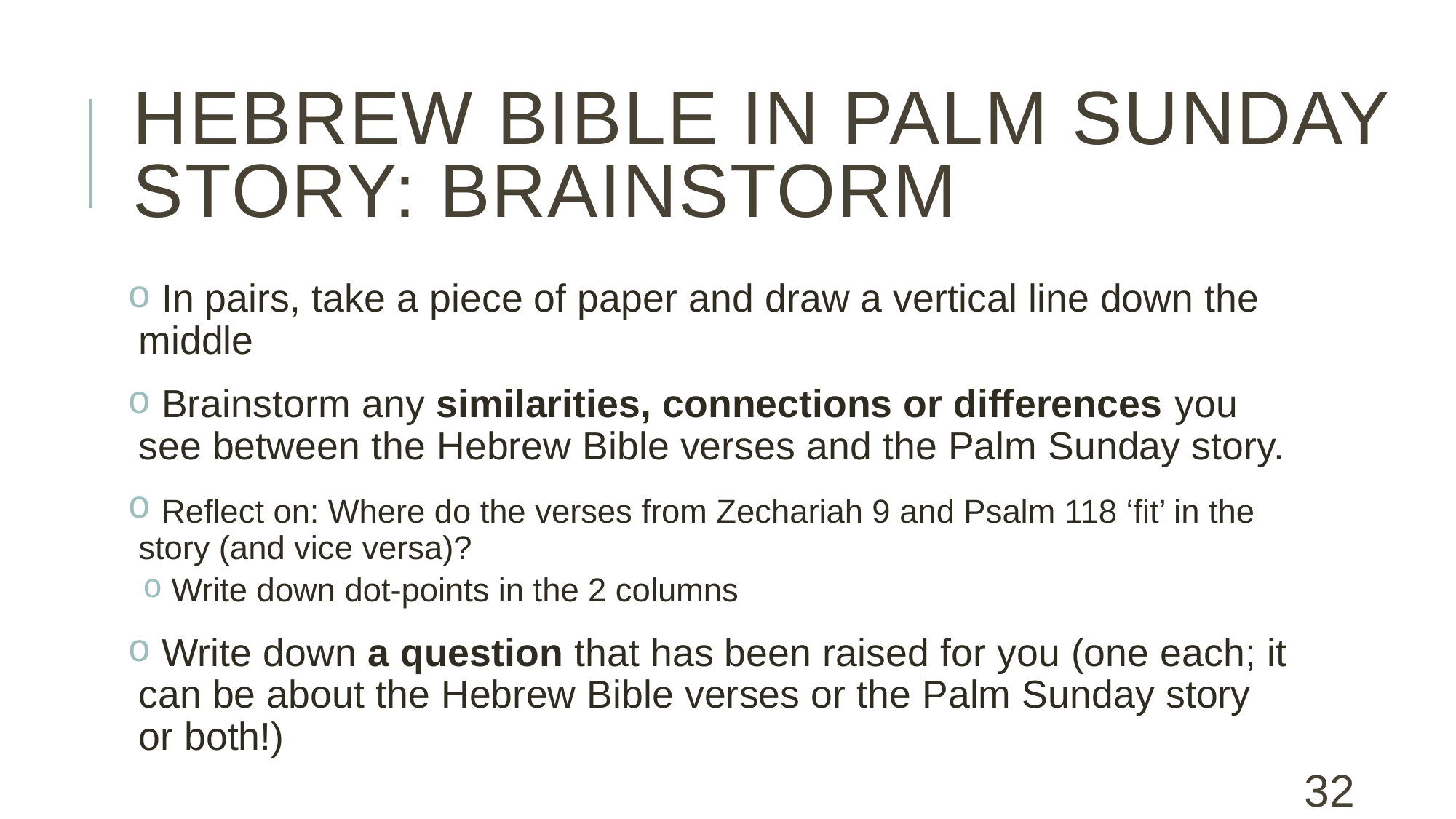

# Hebrew bible in Palm Sunday story: brainstorm
 In pairs, take a piece of paper and draw a vertical line down the middle
 Brainstorm any similarities, connections or differences you see between the Hebrew Bible verses and the Palm Sunday story.
 Reflect on: Where do the verses from Zechariah 9 and Psalm 118 ‘fit’ in the story (and vice versa)?
 Write down dot-points in the 2 columns
 Write down a question that has been raised for you (one each; it can be about the Hebrew Bible verses or the Palm Sunday story or both!)

32